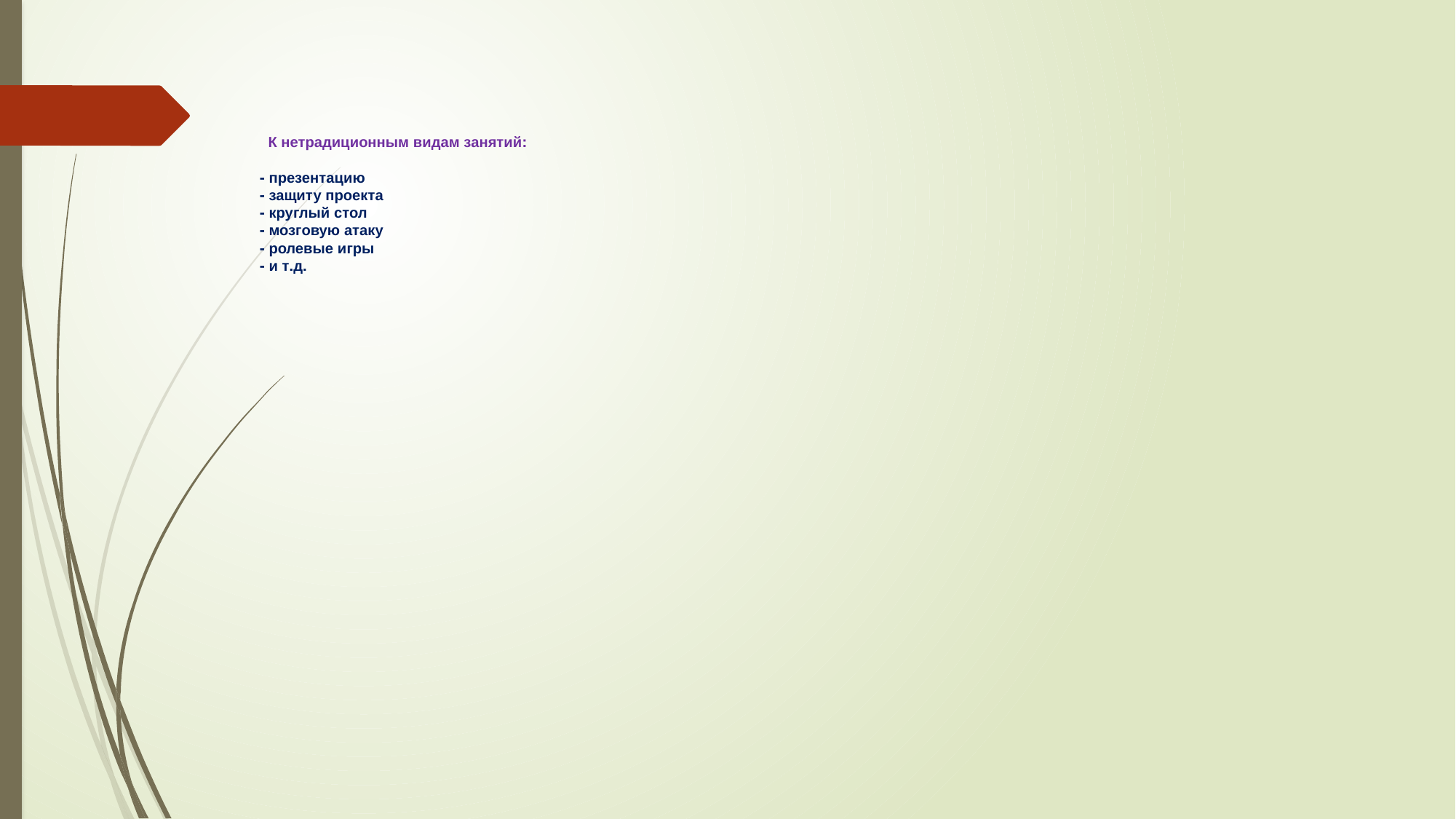

# К нетрадиционным видам занятий: - презентацию - защиту проекта - круглый стол - мозговую атаку - ролевые игры - и т.д.